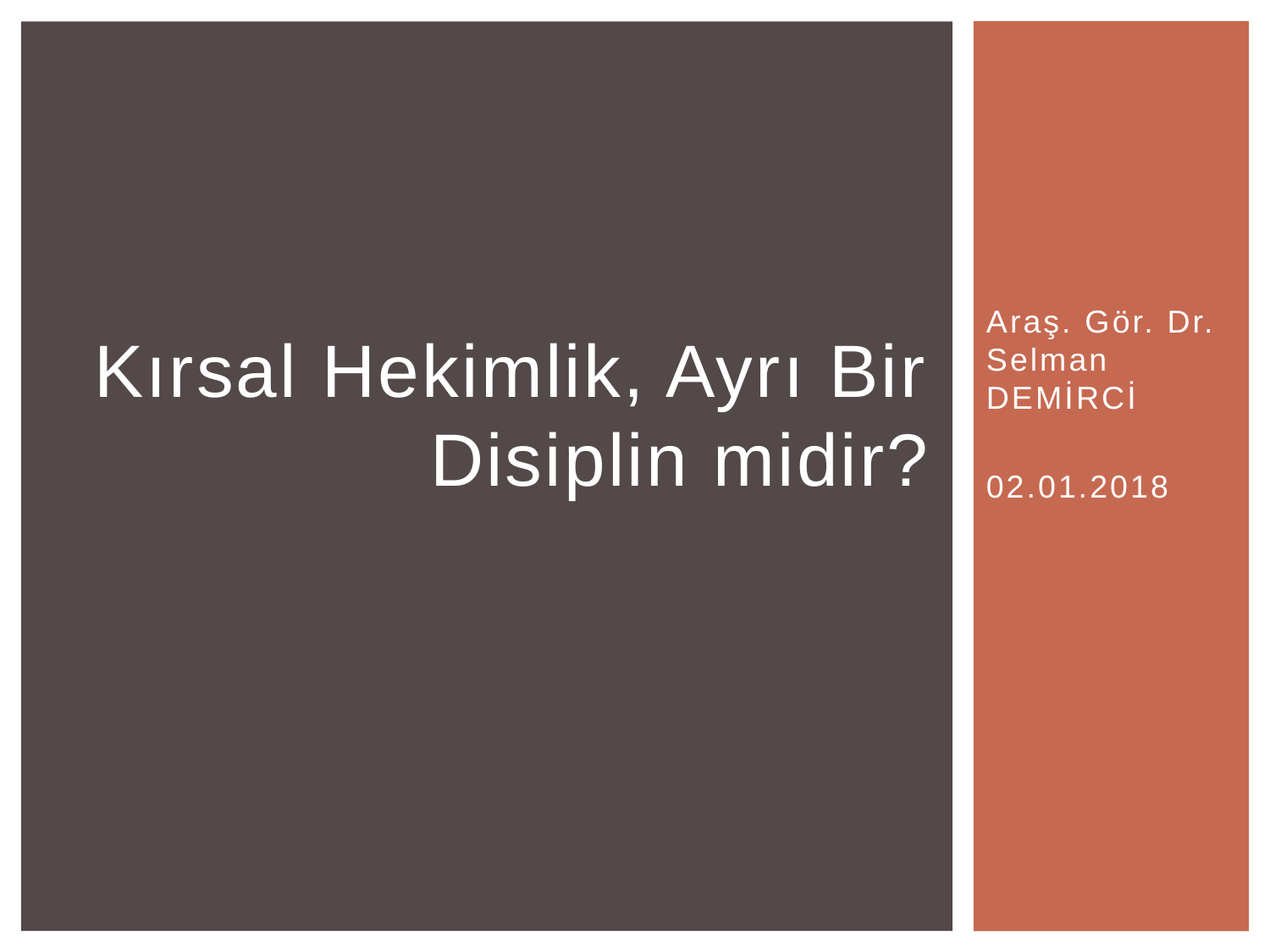

Araş. Gör. Dr. Selman DEMİRCİ

02.01.2018
# Kırsal Hekimlik, Ayrı Bir Disiplin midir?